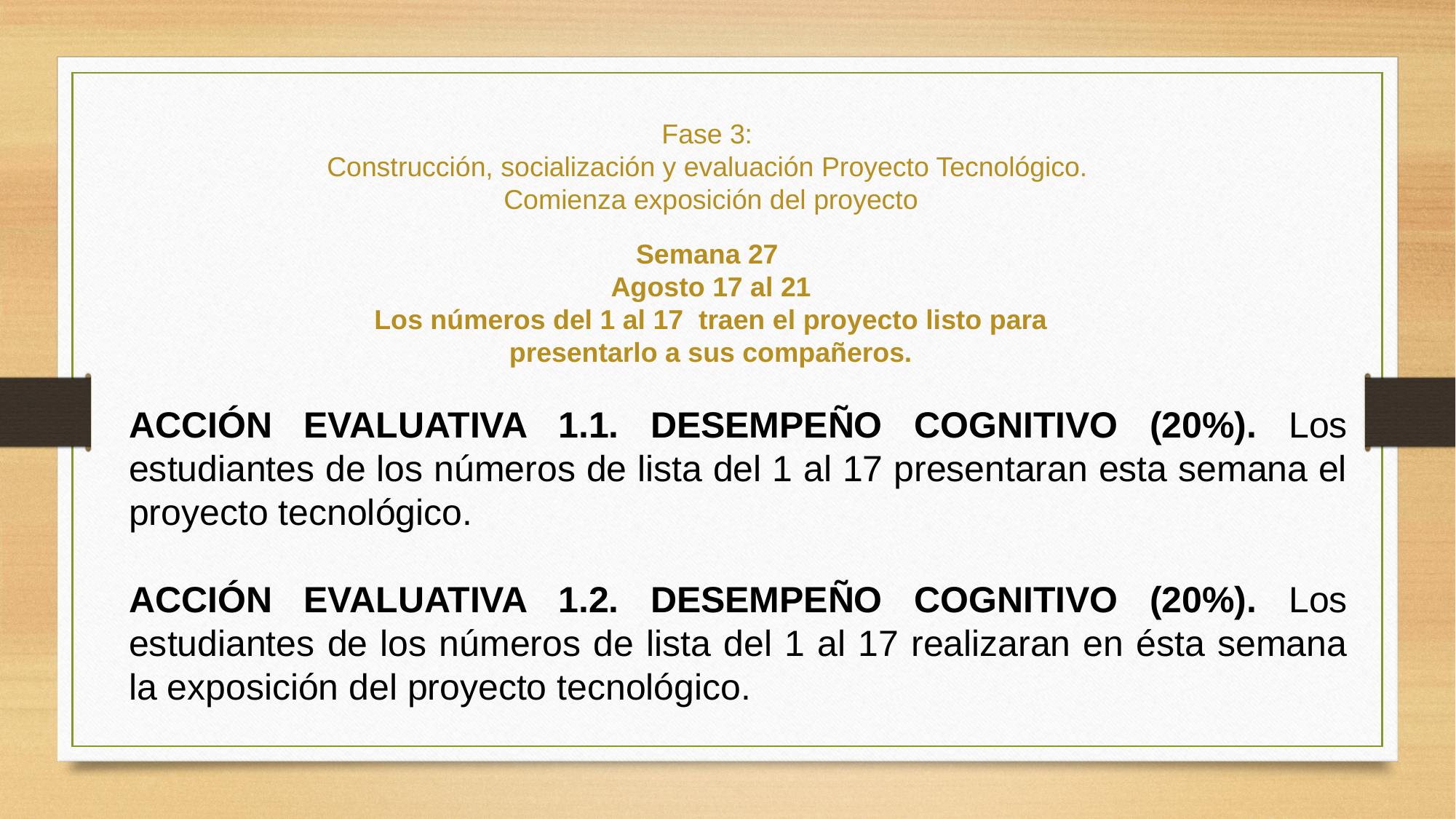

Fase 3:
Construcción, socialización y evaluación Proyecto Tecnológico.
Comienza exposición del proyecto

Semana 27
Agosto 17 al 21
Los números del 1 al 17  traen el proyecto listo para presentarlo a sus compañeros.
ACCIÓN EVALUATIVA 1.1. DESEMPEÑO COGNITIVO (20%). Los estudiantes de los números de lista del 1 al 17 presentaran esta semana el proyecto tecnológico.

ACCIÓN EVALUATIVA 1.2. DESEMPEÑO COGNITIVO (20%). Los estudiantes de los números de lista del 1 al 17 realizaran en ésta semana la exposición del proyecto tecnológico.